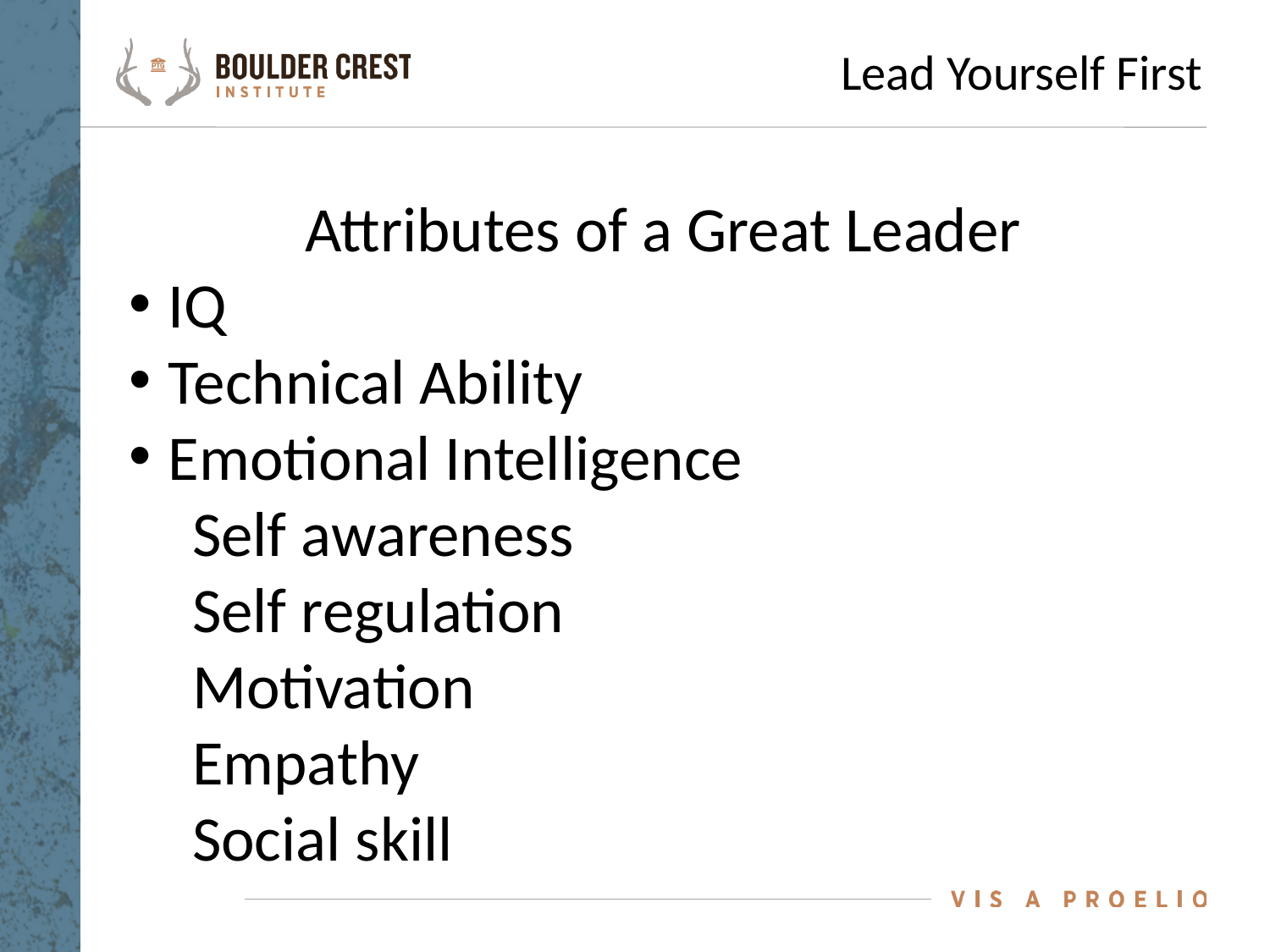

# Lead Yourself First
Attributes of a Great Leader
IQ
Technical Ability
Emotional Intelligence
Self awareness
Self regulation
Motivation
Empathy
Social skill